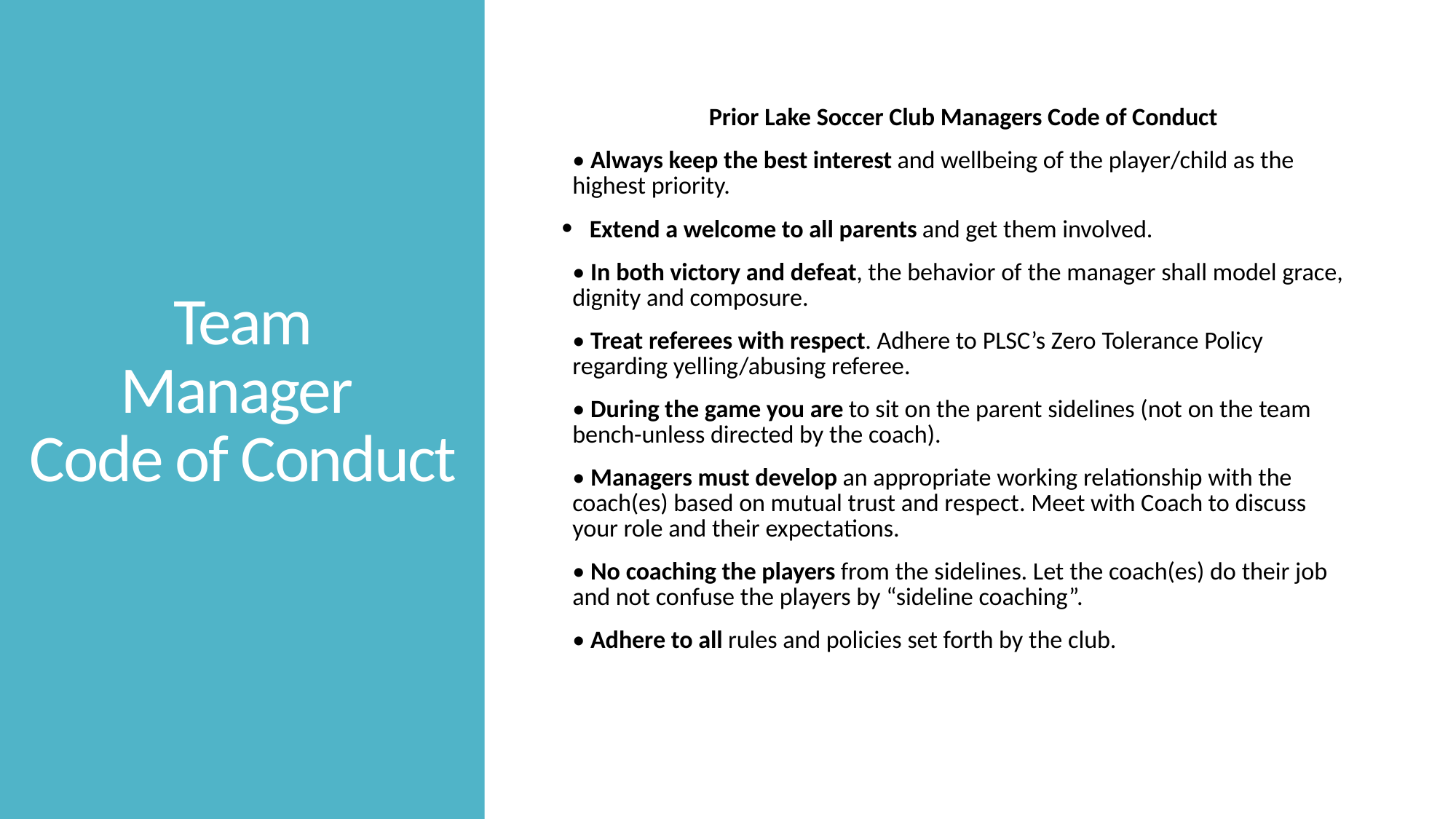

Prior Lake Soccer Club Managers Code of Conduct
• Always keep the best interest and wellbeing of the player/child as the highest priority.
   Extend a welcome to all parents and get them involved.
• In both victory and defeat, the behavior of the manager shall model grace, dignity and composure.
• Treat referees with respect. Adhere to PLSC’s Zero Tolerance Policy regarding yelling/abusing referee.
• During the game you are to sit on the parent sidelines (not on the team bench-unless directed by the coach).
• Managers must develop an appropriate working relationship with the coach(es) based on mutual trust and respect. Meet with Coach to discuss your role and their expectations.
• No coaching the players from the sidelines. Let the coach(es) do their job and not confuse the players by “sideline coaching”.
• Adhere to all rules and policies set forth by the club.

# Team Manager Code of Conduct